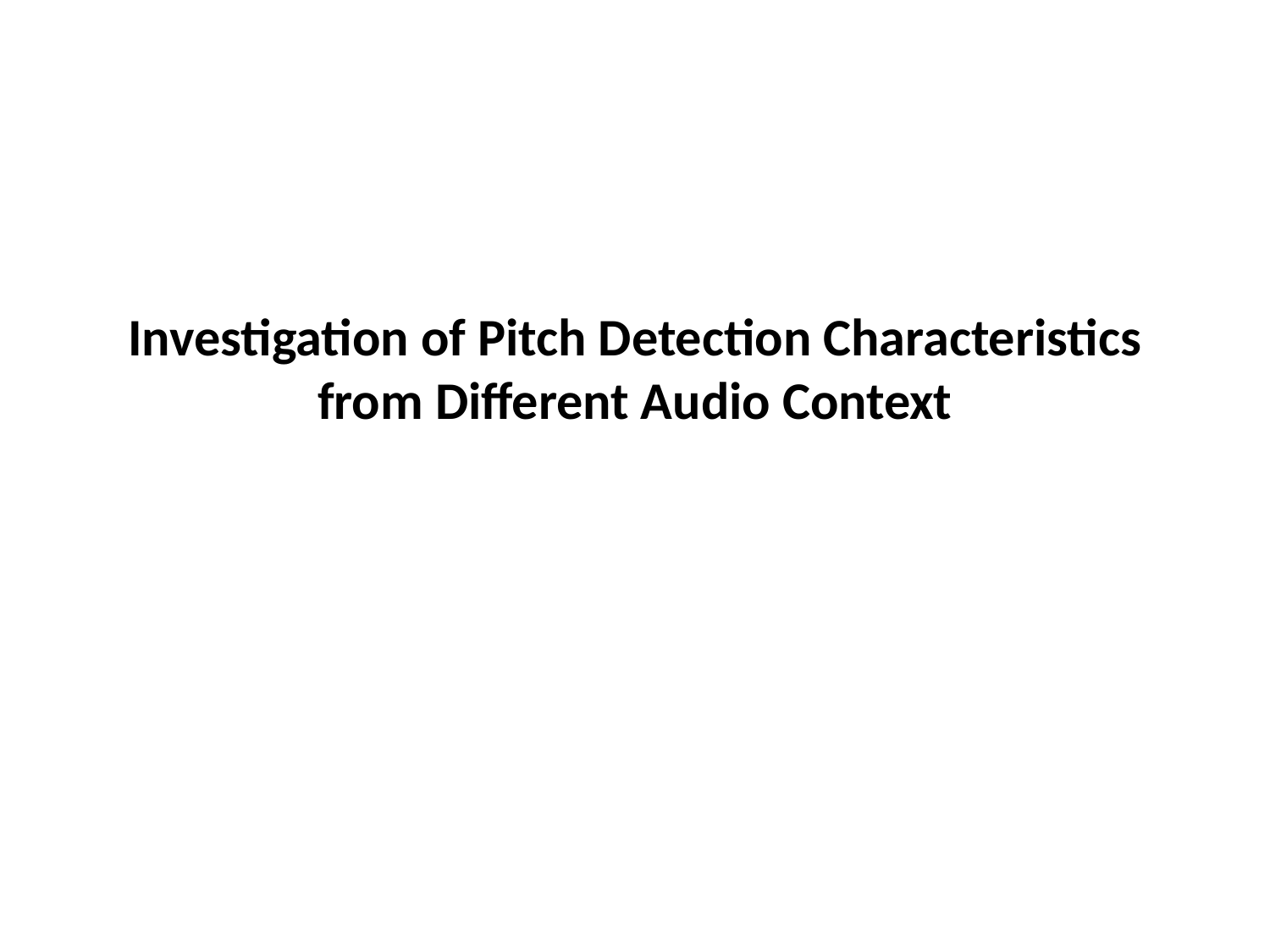

# Investigation of Pitch Detection Characteristics from Different Audio Context